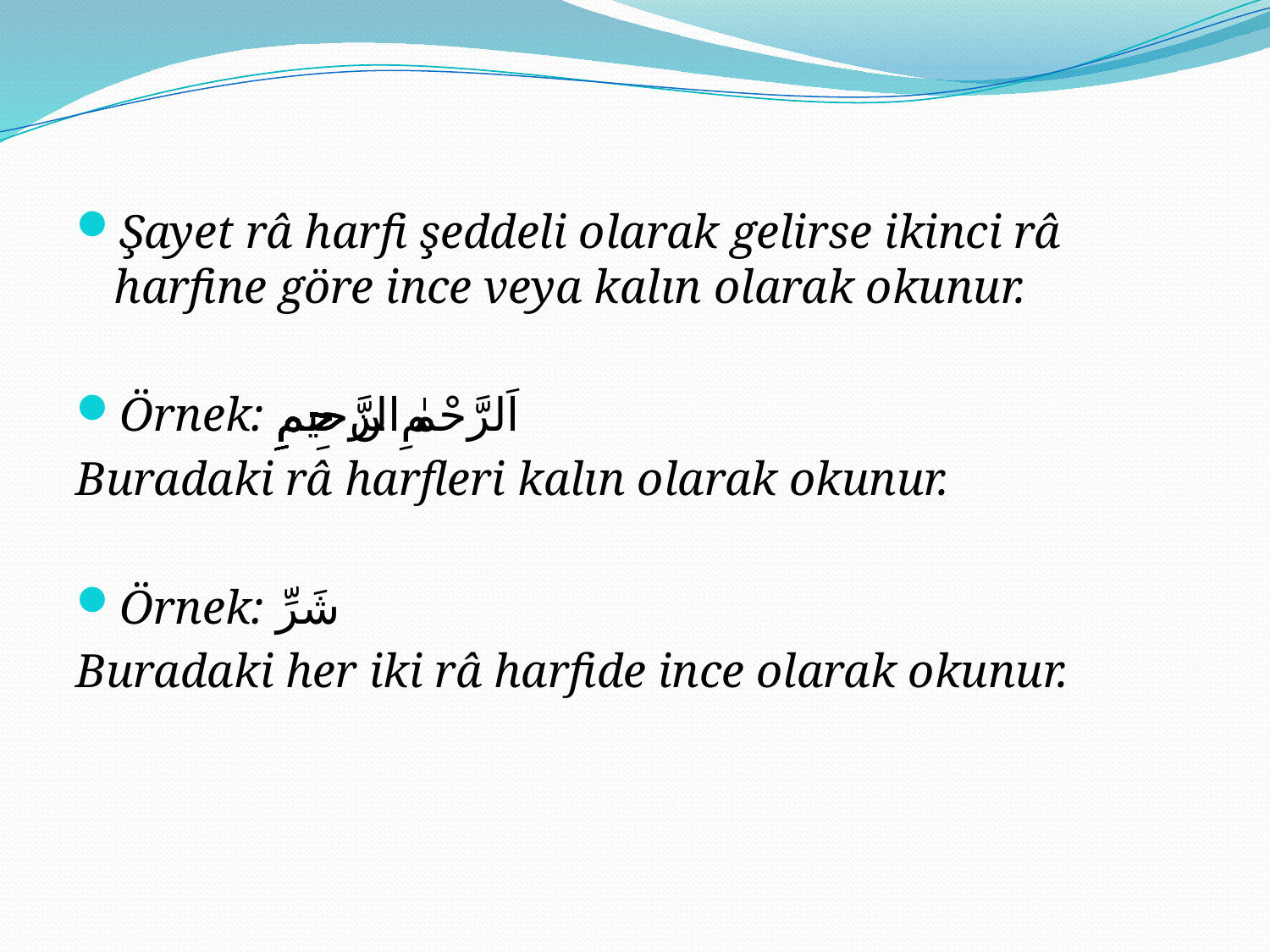

#
Şayet râ harfi şeddeli olarak gelirse ikinci râ harfine göre ince veya kalın olarak okunur.

Örnek: اَلرَّحْمٰنِ الرَّح۪يمِۙ
Buradaki râ harfleri kalın olarak okunur.

Örnek: شَرِّ
Buradaki her iki râ harfide ince olarak okunur.